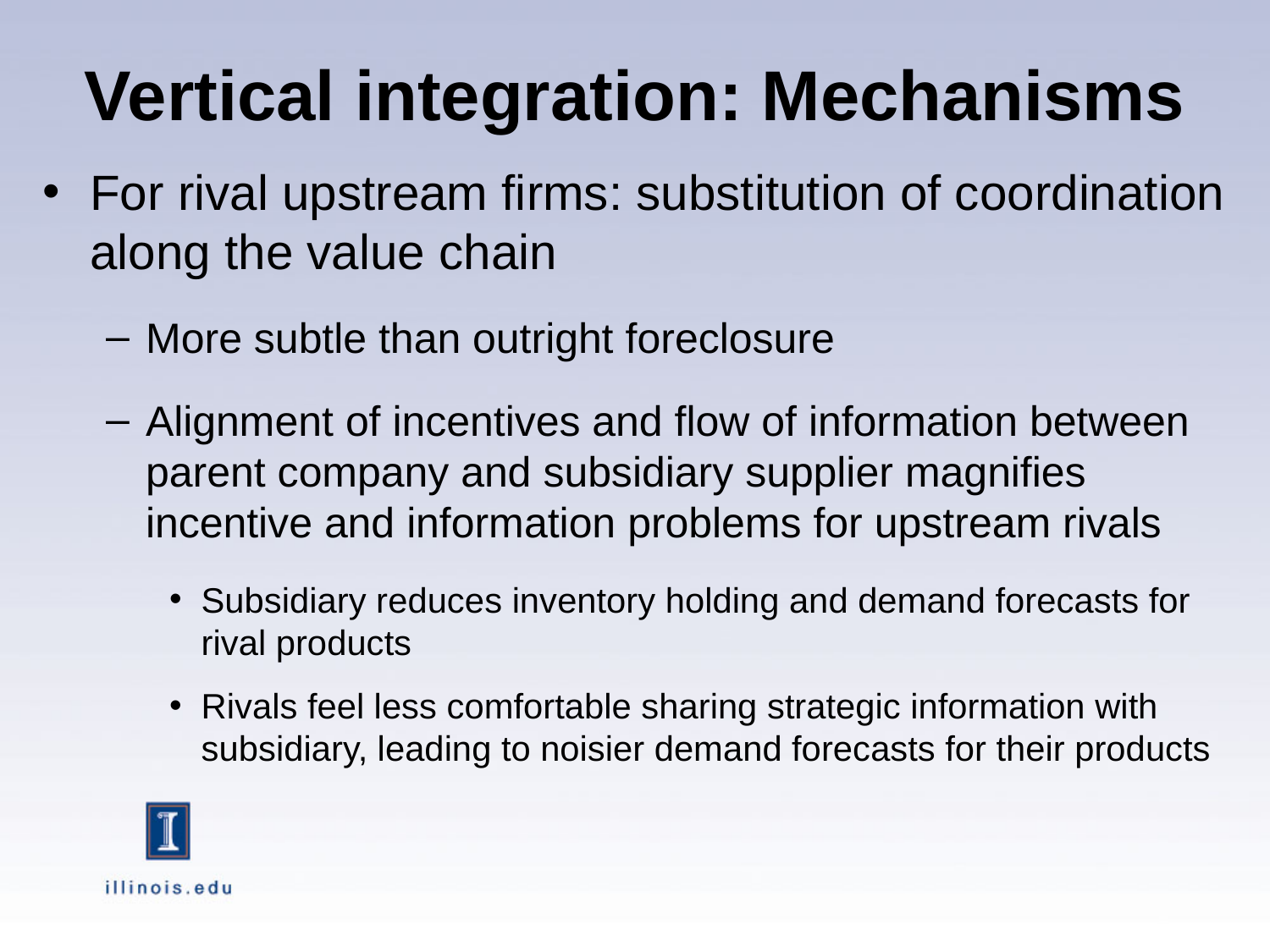

# Vertical integration: Mechanisms
For rival upstream firms: substitution of coordination along the value chain
More subtle than outright foreclosure
Alignment of incentives and flow of information between parent company and subsidiary supplier magnifies incentive and information problems for upstream rivals
Subsidiary reduces inventory holding and demand forecasts for rival products
Rivals feel less comfortable sharing strategic information with subsidiary, leading to noisier demand forecasts for their products